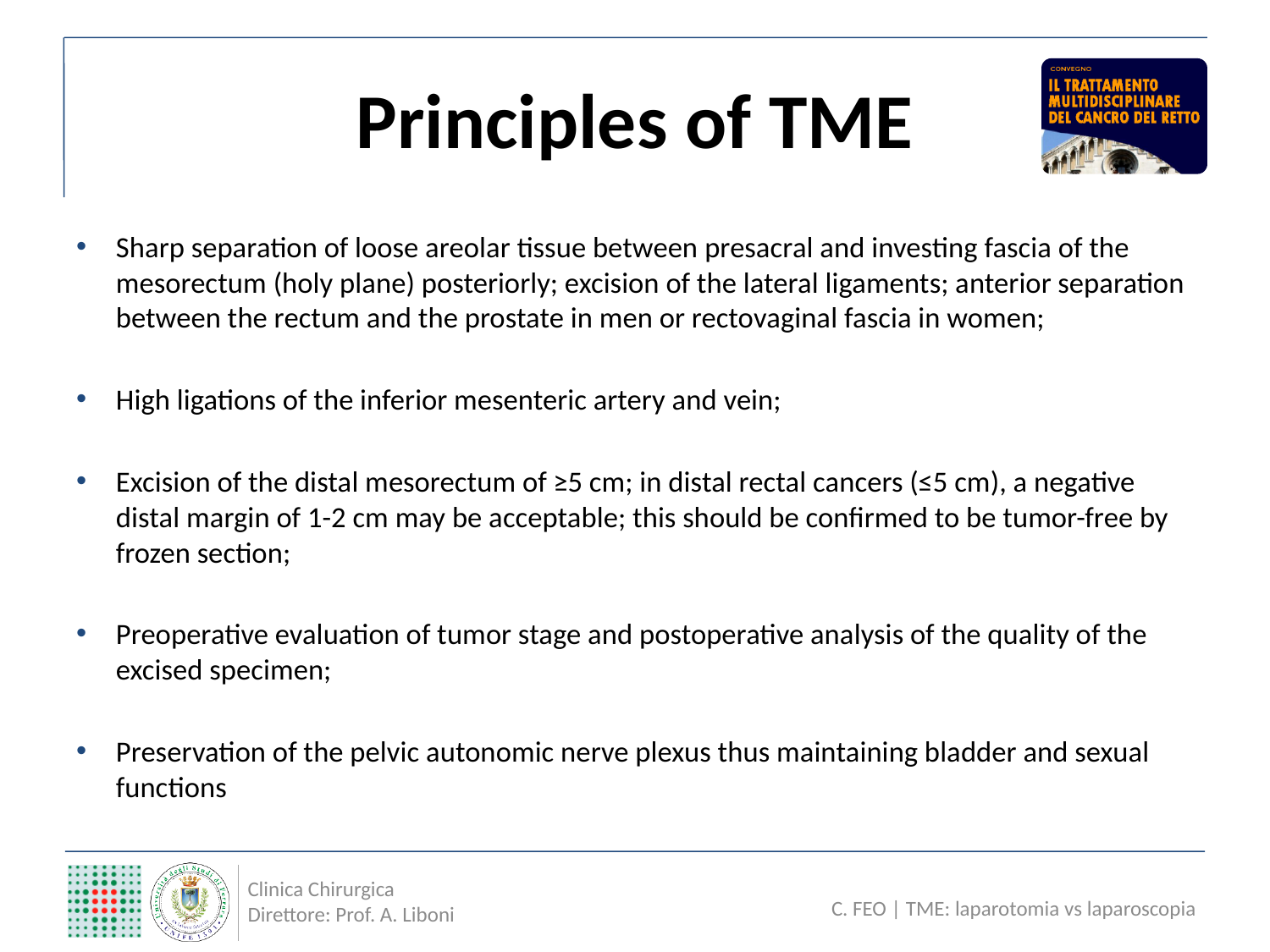

# Principles of TME
Sharp separation of loose areolar tissue between presacral and investing fascia of the mesorectum (holy plane) posteriorly; excision of the lateral ligaments; anterior separation between the rectum and the prostate in men or rectovaginal fascia in women;

High ligations of the inferior mesenteric artery and vein;

Excision of the distal mesorectum of ≥5 cm; in distal rectal cancers (≤5 cm), a negative distal margin of 1-2 cm may be acceptable; this should be confirmed to be tumor-free by frozen section;

Preoperative evaluation of tumor stage and postoperative analysis of the quality of the excised specimen;

Preservation of the pelvic autonomic nerve plexus thus maintaining bladder and sexual functions
Clinica Chirurgica
Direttore: Prof. A. Liboni
C. FEO | TME: laparotomia vs laparoscopia